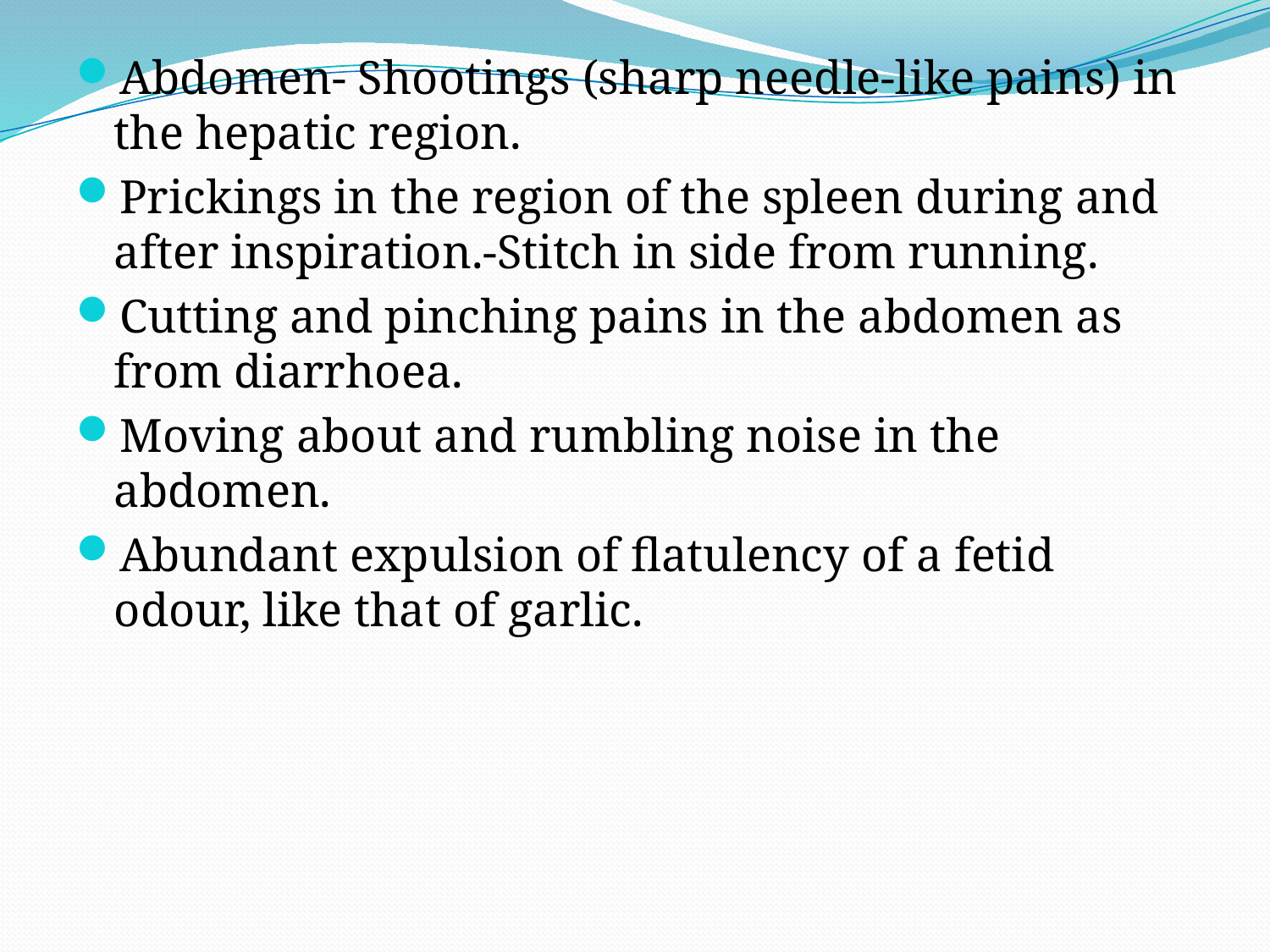

Abdomen- Shootings (sharp needle-like pains) in the hepatic region.
Prickings in the region of the spleen during and after inspiration.-Stitch in side from running.
Cutting and pinching pains in the abdomen as from diarrhoea.
Moving about and rumbling noise in the abdomen.
Abundant expulsion of flatulency of a fetid odour, like that of garlic.